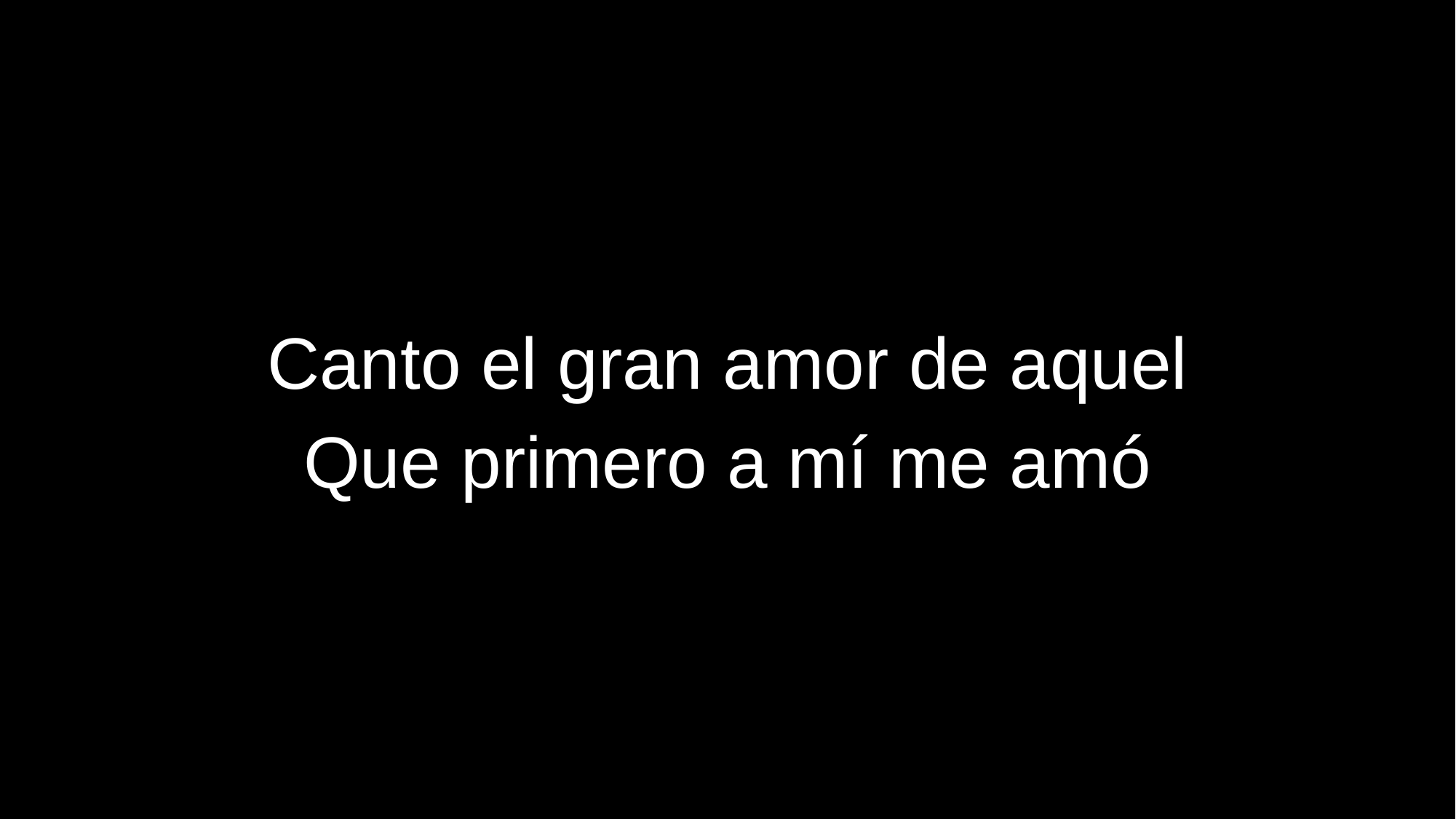

Canto el gran amor de aquel
Que primero a mí me amó